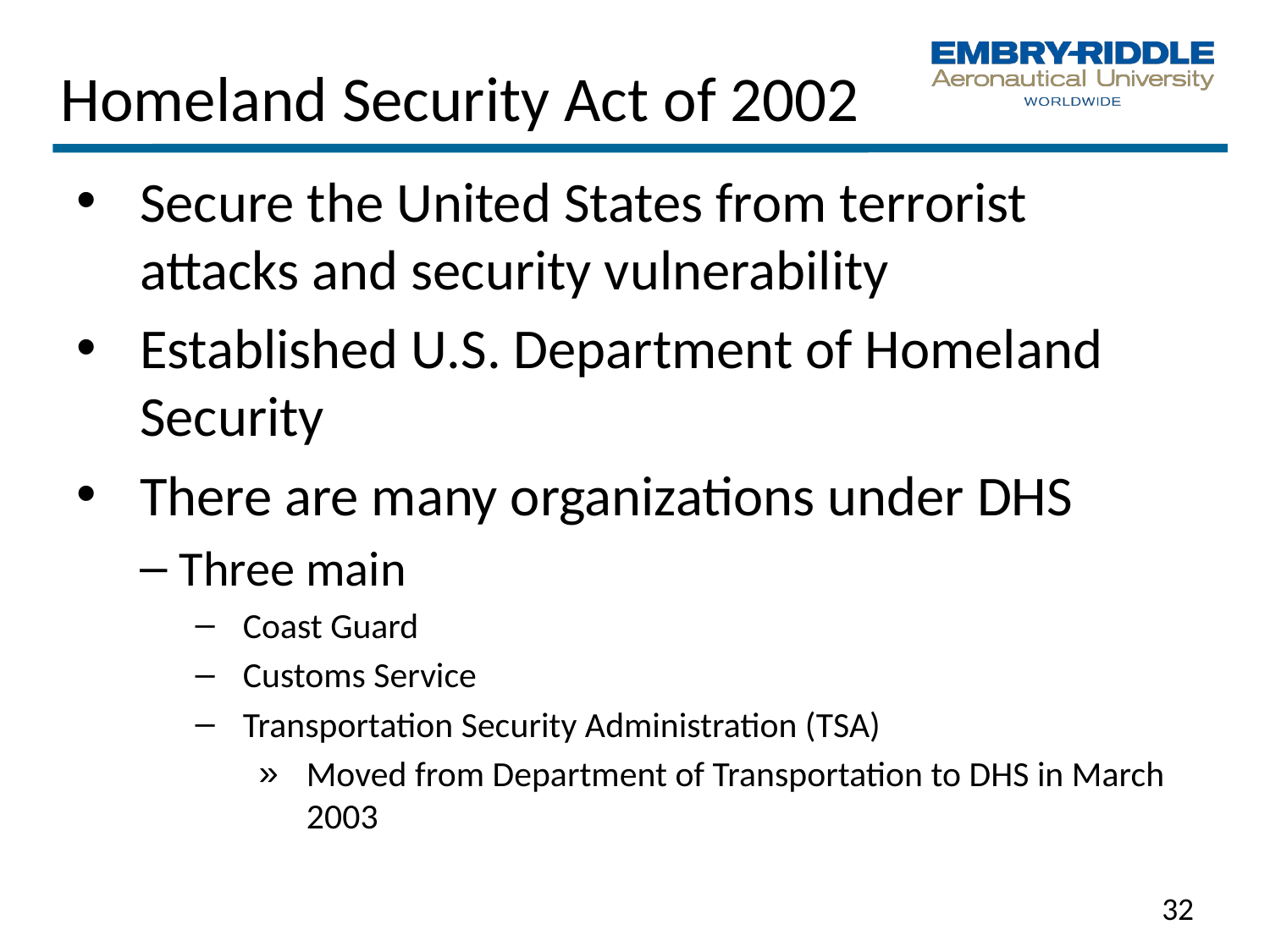

# Homeland Security Act of 2002
Secure the United States from terrorist attacks and security vulnerability
Established U.S. Department of Homeland Security
There are many organizations under DHS
Three main
Coast Guard
Customs Service
Transportation Security Administration (TSA)
Moved from Department of Transportation to DHS in March 2003

32